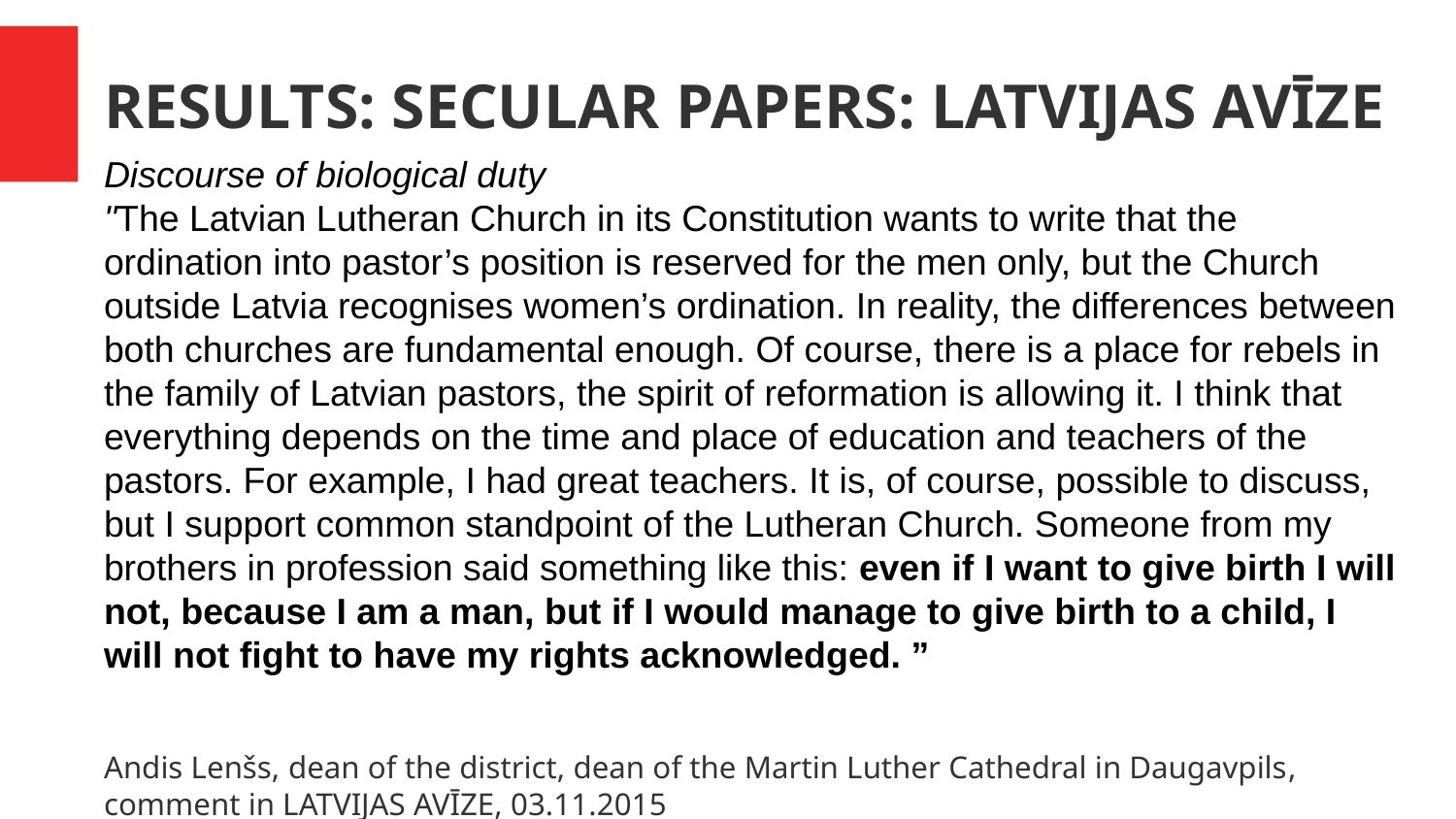

RESULTS: SECULAR PAPERS: LATVIJAS AVĪZE
Discourse of biological duty
"The Latvian Lutheran Church in its Constitution wants to write that the ordination into pastor’s position is reserved for the men only, but the Church outside Latvia recognises women’s ordination. In reality, the differences between both churches are fundamental enough. Of course, there is a place for rebels in the family of Latvian pastors, the spirit of reformation is allowing it. I think that everything depends on the time and place of education and teachers of the pastors. For example, I had great teachers. It is, of course, possible to discuss, but I support common standpoint of the Lutheran Church. Someone from my brothers in profession said something like this: even if I want to give birth I will not, because I am a man, but if I would manage to give birth to a child, I will not fight to have my rights acknowledged. ”

Andis Lenšs, dean of the district, dean of the Martin Luther Cathedral in Daugavpils, comment in LATVIJAS AVĪZE, 03.11.2015